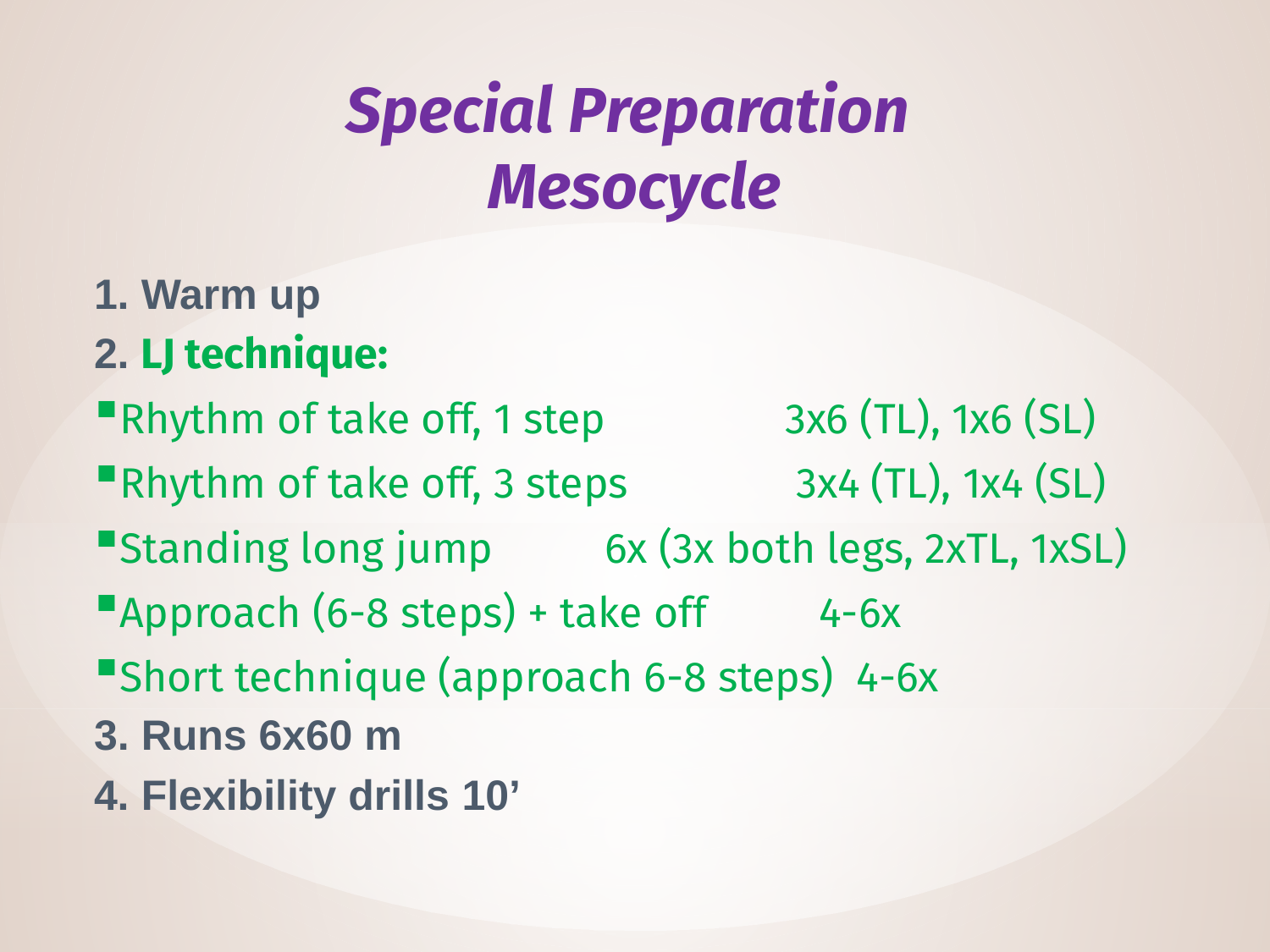

# Special Preparation Mesocycle
1. Warm up
2. LJ technique:
Rhythm of take off, 1 step                3x6 (TL), 1x6 (SL)
Rhythm of take off, 3 steps               3x4 (TL), 1x4 (SL)
Standing long jump          6x (3x both legs, 2xTL, 1xSL)
Approach (6-8 steps) + take off          4-6x
Short technique (approach 6-8 steps)  4-6x
3. Runs 6x60 m
4. Flexibility drills 10’